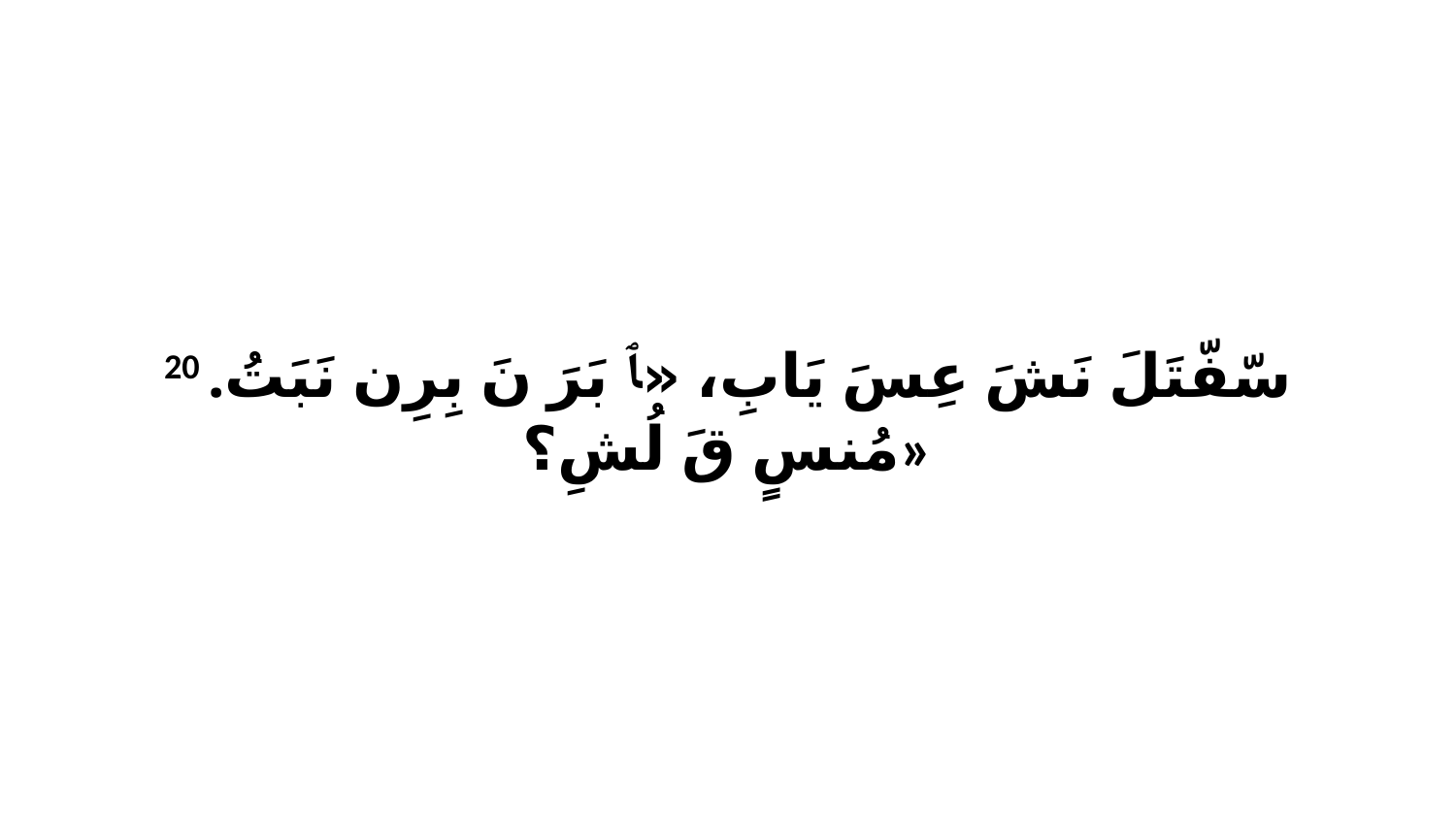

20 سّفّتَلَ نَشَ عِسَ يَابِ، «ﭑ بَرَ نَ بِرِن نَبَتُ. مُنسٍ قَ لُشِ؟»